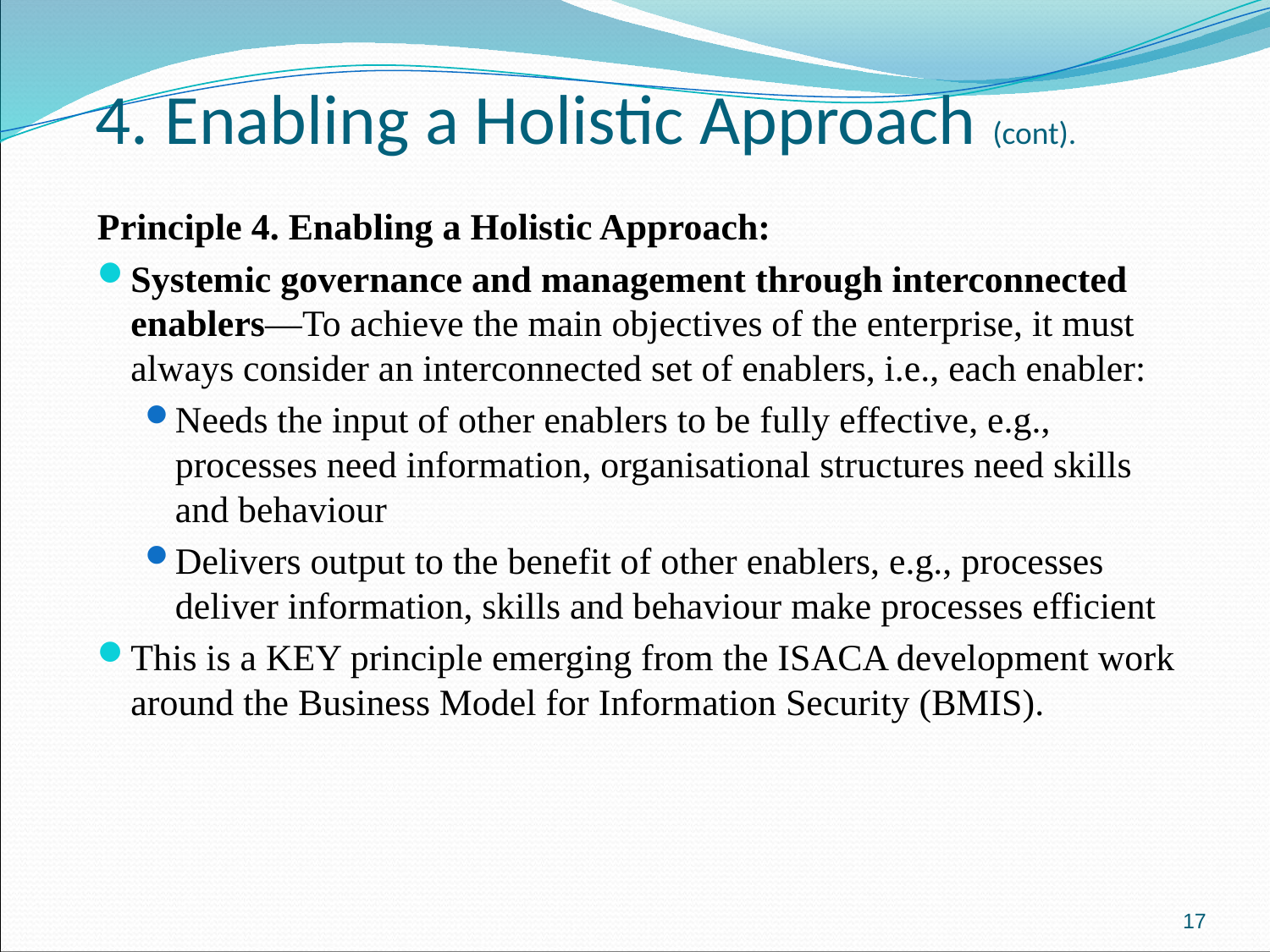

# 4. Enabling a Holistic Approach (cont).

Principle 4. Enabling a Holistic Approach:
Systemic governance and management through interconnected enablers—To achieve the main objectives of the enterprise, it must always consider an interconnected set of enablers, i.e., each enabler:
Needs the input of other enablers to be fully effective, e.g., processes need information, organisational structures need skills and behaviour
Delivers output to the benefit of other enablers, e.g., processes deliver information, skills and behaviour make processes efficient
This is a KEY principle emerging from the ISACA development work around the Business Model for Information Security (BMIS).
17